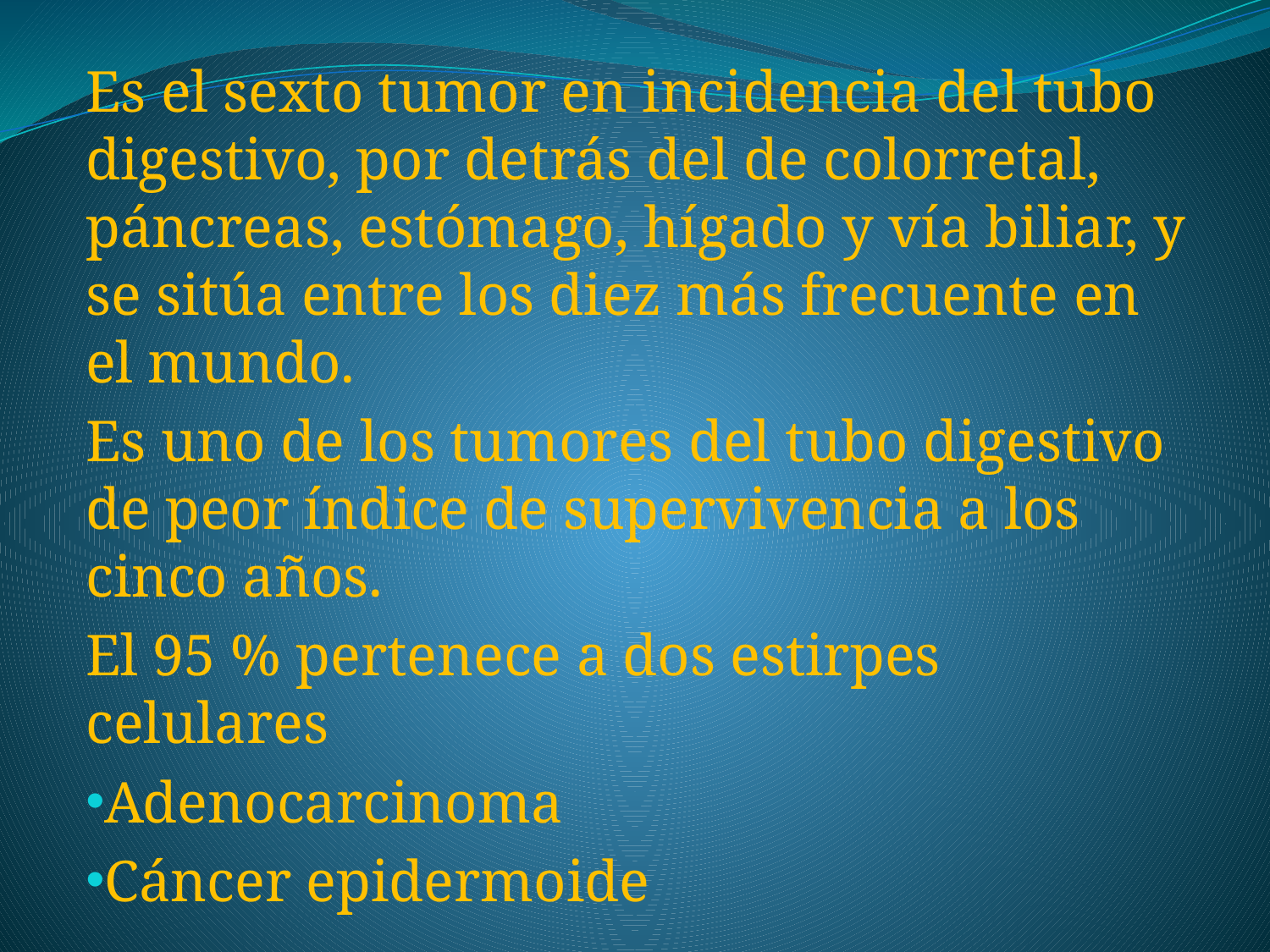

Es el sexto tumor en incidencia del tubo digestivo, por detrás del de colorretal, páncreas, estómago, hígado y vía biliar, y se sitúa entre los diez más frecuente en el mundo.
Es uno de los tumores del tubo digestivo de peor índice de supervivencia a los cinco años.
El 95 % pertenece a dos estirpes celulares
Adenocarcinoma
Cáncer epidermoide